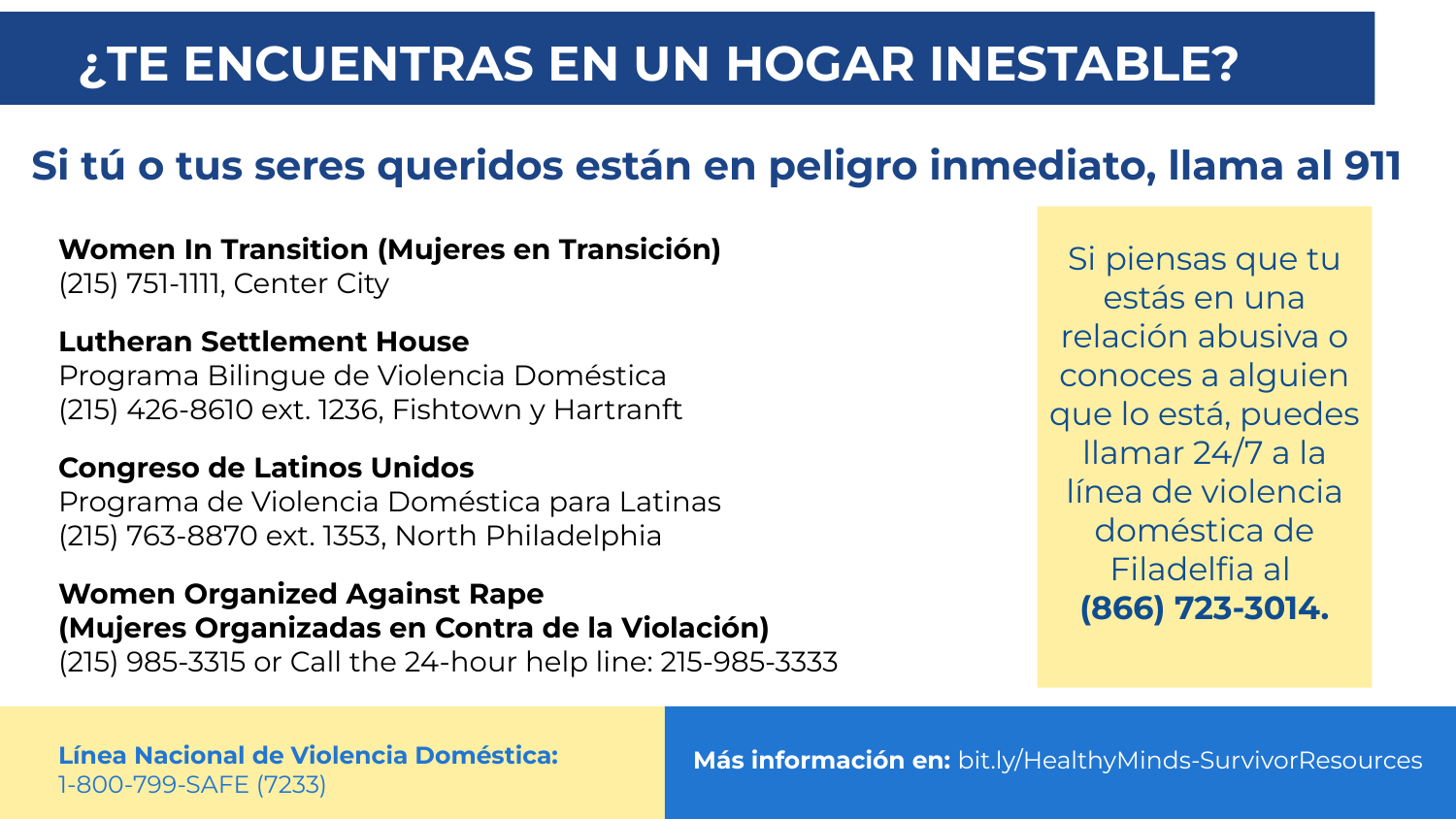

¿TE ENCUENTRAS EN UN HOGAR INESTABLE?

Si tú o tus seres queridos están en peligro inmediato, llama al 911

Women In Transition (Mujeres en Transición)
(215) 751-1111, Center City

Lutheran Settlement House
Programa Bilingue de Violencia Doméstica
(215) 426-8610 ext. 1236, Fishtown y Hartranft

Congreso de Latinos Unidos
Programa de Violencia Doméstica para Latinas
(215) 763-8870 ext. 1353, North Philadelphia

Women Organized Against Rape
(Mujeres Organizadas en Contra de la Violación)
(215) 985-3315 or Call the 24-hour help line: 215-985-3333

Si piensas que tu estás en una relación abusiva o conoces a alguien que lo está, puedes llamar 24/7 a la línea de violencia doméstica de Filadelfia al
(866) 723-3014.

Más información en: bit.ly/HealthyMinds-SurvivorResources

Línea Nacional de Violencia Doméstica:
1-800-799-SAFE (7233)